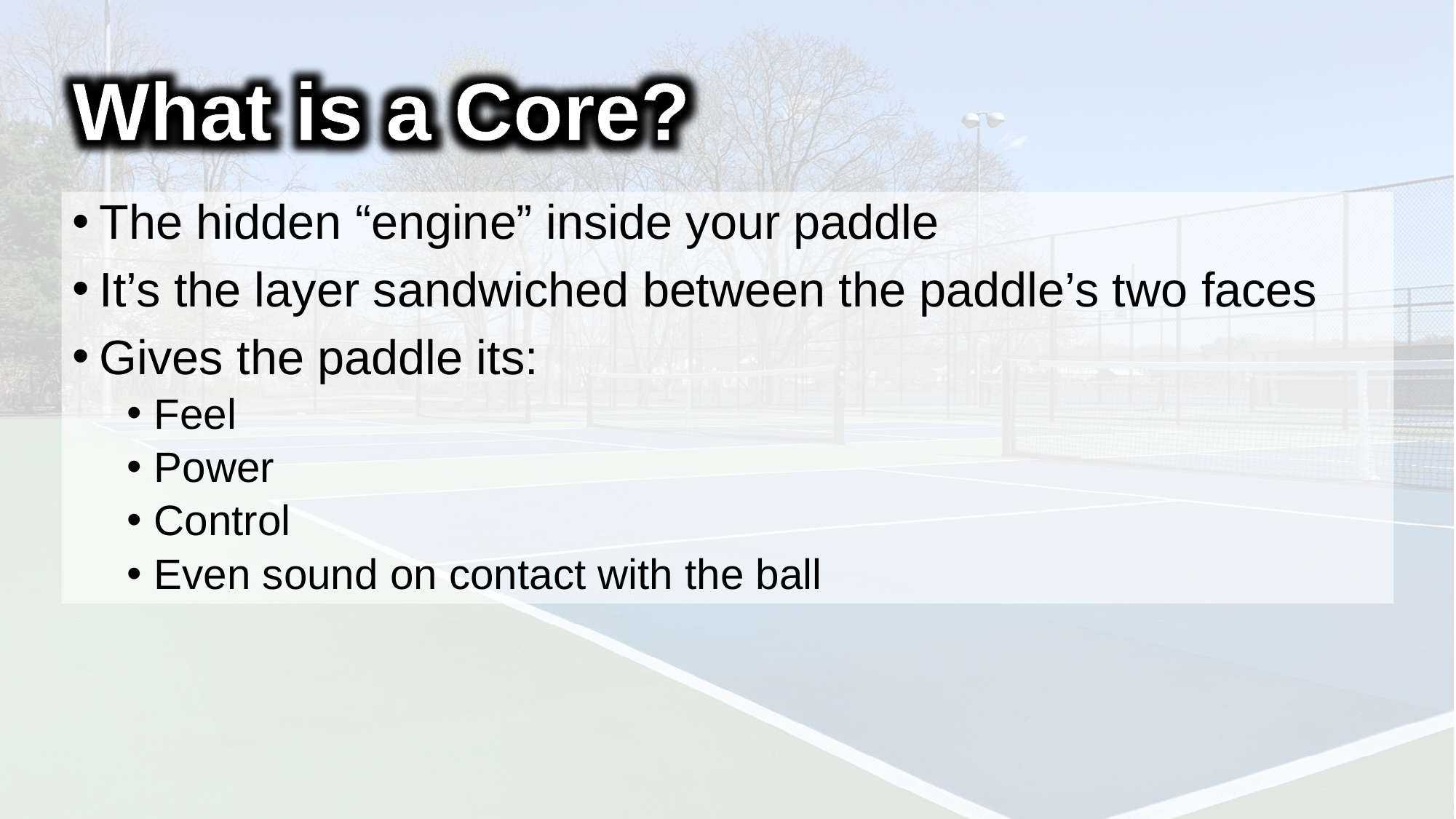

What is a Core?
The hidden “engine” inside your paddle
It’s the layer sandwiched between the paddle’s two faces
Gives the paddle its:
Feel
Power
Control
Even sound on contact with the ball